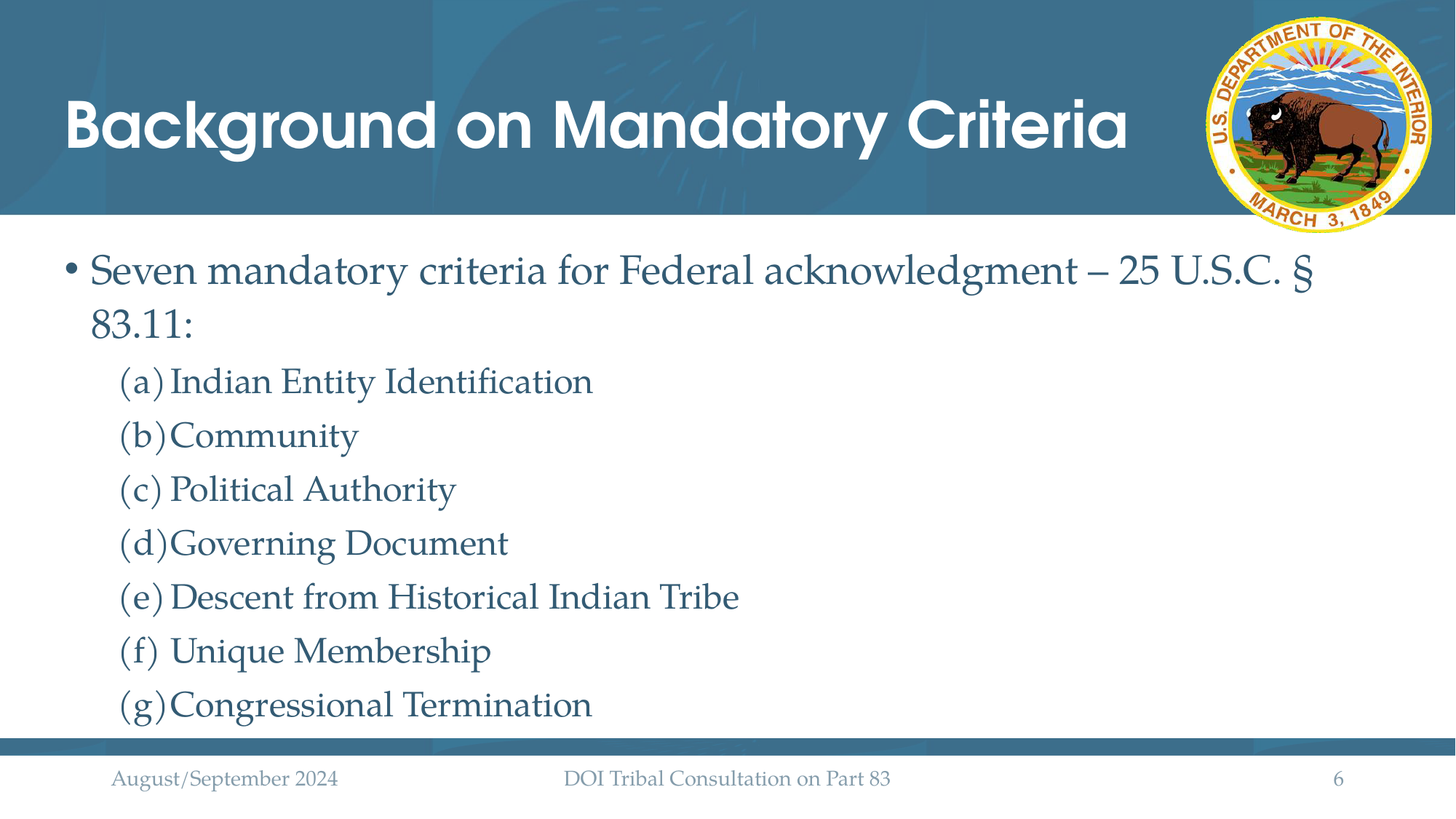

# Background on Mandatory Criteria
Seven mandatory criteria for Federal acknowledgment – 25 U.S.C. § 83.11:
Indian Entity Identification
Community
Political Authority
Governing Document
Descent from Historical Indian Tribe
Unique Membership
Congressional Termination
August/September 2024
DOI Tribal Consultation on Part 83
6